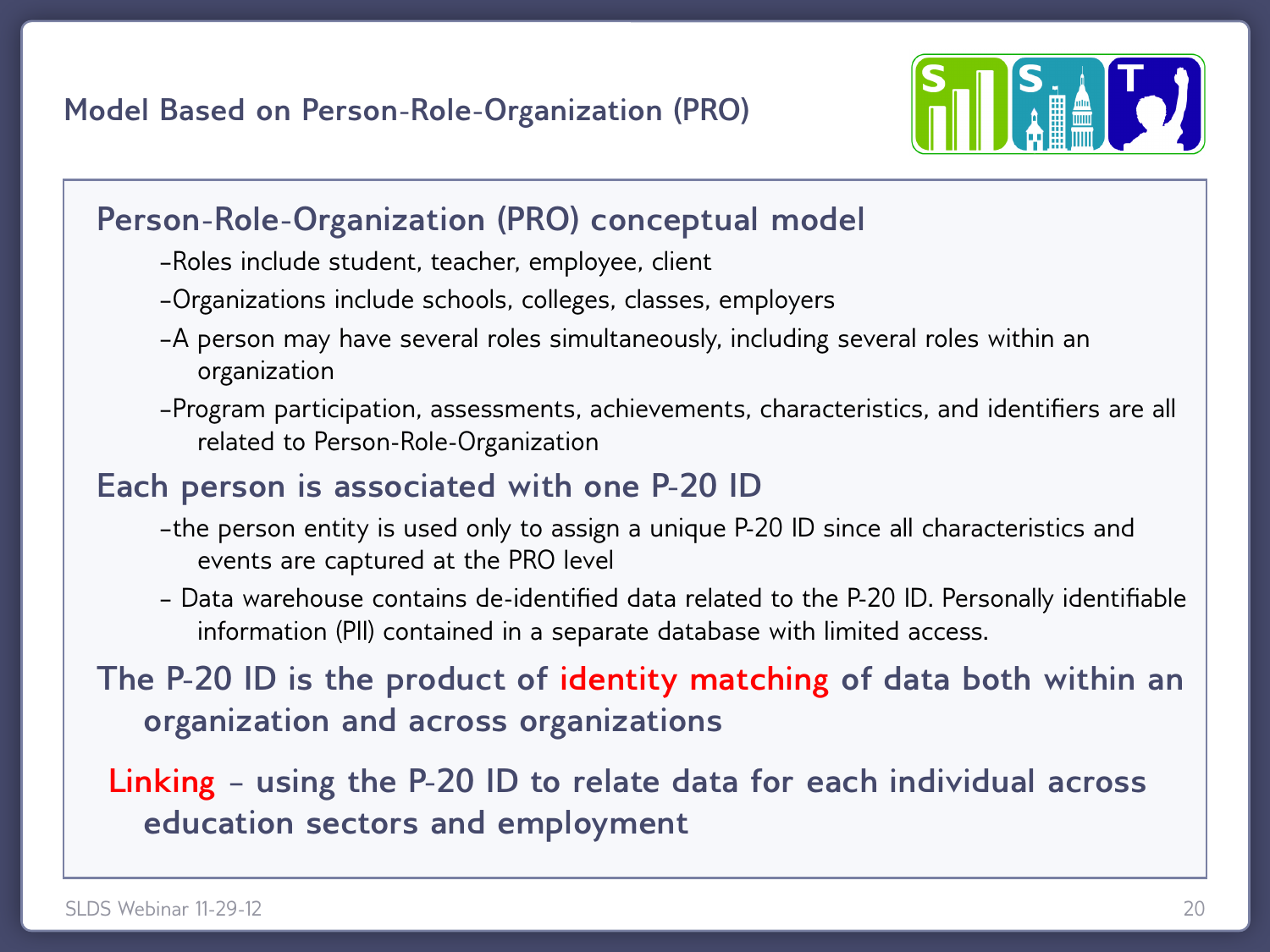

Model Based on Person-Role-Organization (PRO)
Person-Role-Organization (PRO) conceptual model
–Roles include student, teacher, employee, client
–Organizations include schools, colleges, classes, employers
–A person may have several roles simultaneously, including several roles within an organization
–Program participation, assessments, achievements, characteristics, and identifiers are all related to Person-Role-Organization
Each person is associated with one P-20 ID
–the person entity is used only to assign a unique P-20 ID since all characteristics and events are captured at the PRO level
– Data warehouse contains de-identified data related to the P-20 ID. Personally identifiable information (PII) contained in a separate database with limited access.
The P-20 ID is the product of identity matching of data both within an organization and across organizations
 Linking – using the P-20 ID to relate data for each individual across education sectors and employment
SLDS Webinar 11-29-12
20